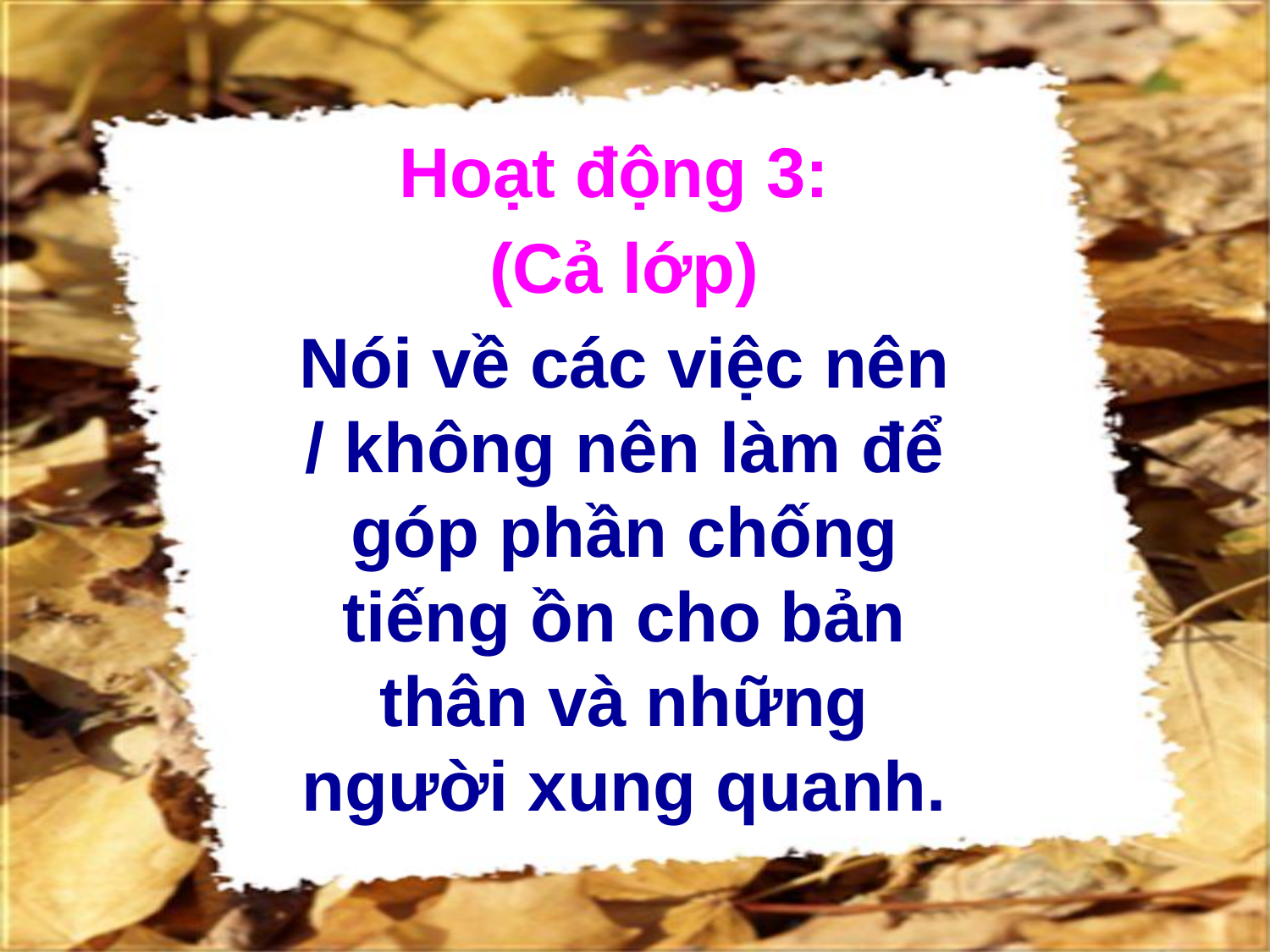

Hoạt động 3:
(Cả lớp)
Nói về các việc nên / không nên làm để góp phần chống tiếng ồn cho bản thân và những người xung quanh.